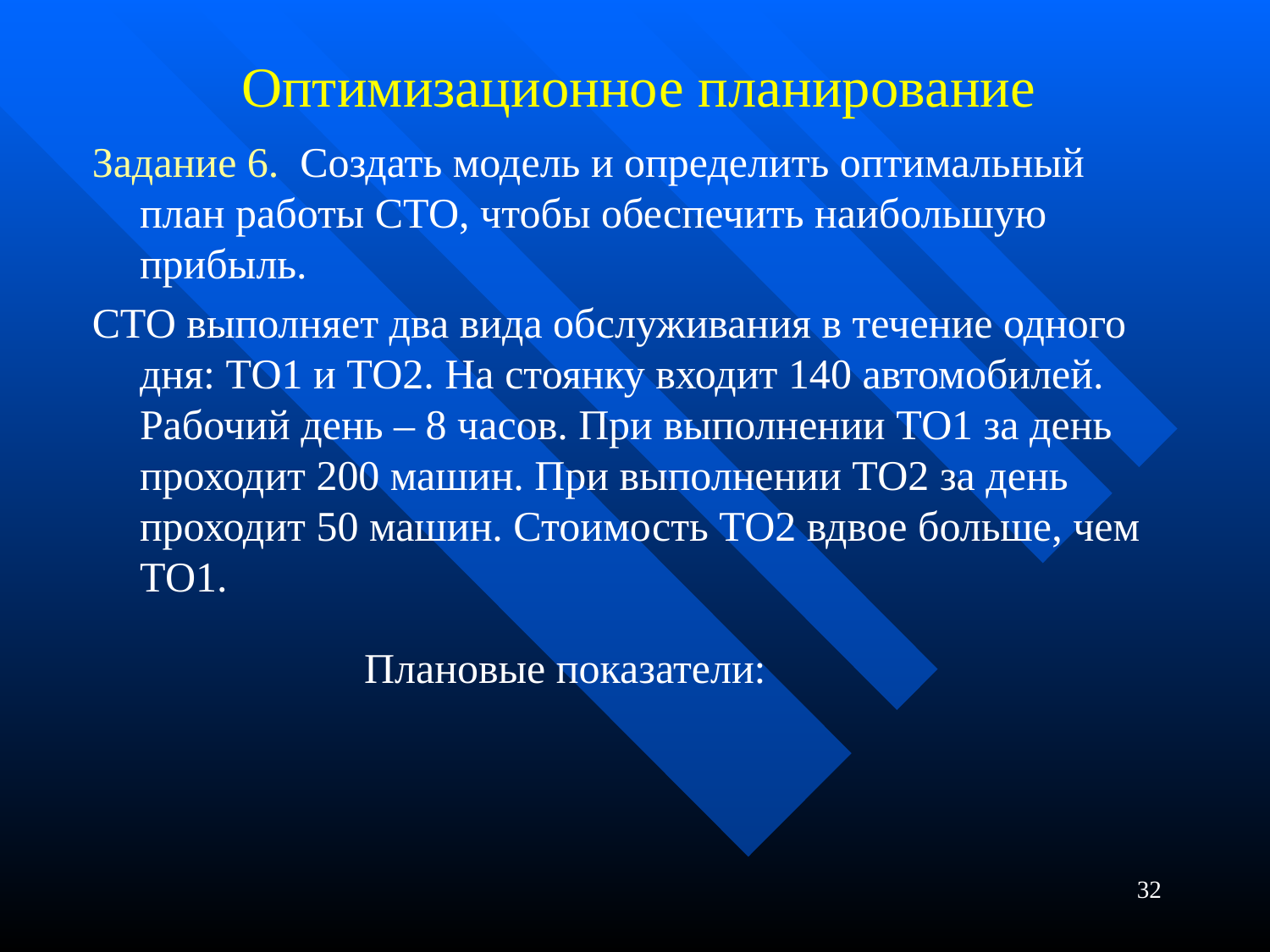

# Оптимизационное планирование
Задание 6.  Создать модель и определить оптимальный план работы СТО, чтобы обеспечить наибольшую прибыль.
СТО выполняет два вида обслуживания в течение одного дня: ТО1 и ТО2. На стоянку входит 140 автомобилей. Рабочий день – 8 часов. При выполнении ТО1 за день проходит 200 машин. При выполнении ТО2 за день проходит 50 машин. Стоимость ТО2 вдвое больше, чем ТО1.
Плановые показатели:
32